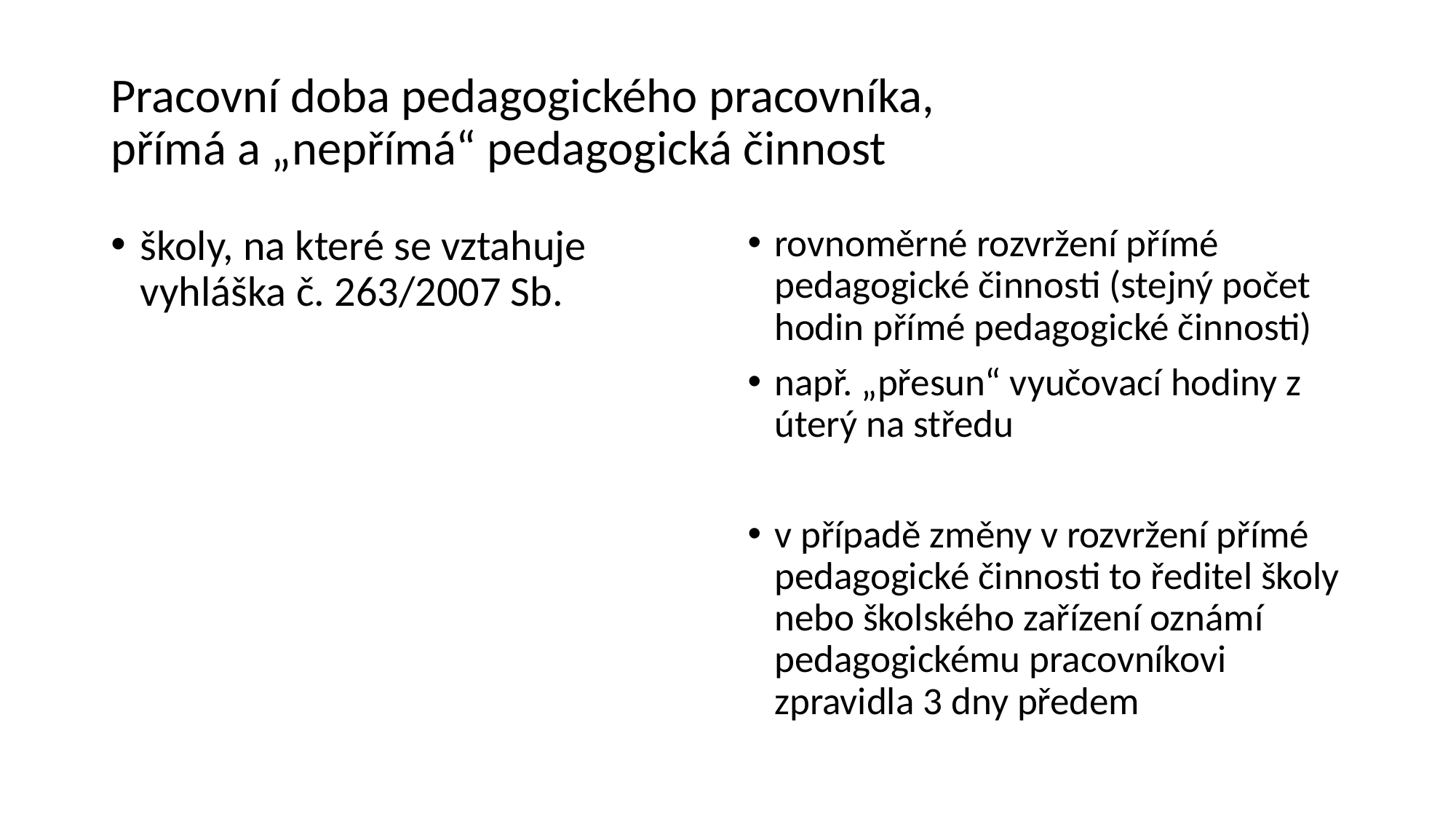

# Pracovní doba pedagogického pracovníka, přímá a „nepřímá“ pedagogická činnost
školy, na které se vztahuje vyhláška č. 263/2007 Sb.
rovnoměrné rozvržení přímé pedagogické činnosti (stejný počet hodin přímé pedagogické činnosti)
např. „přesun“ vyučovací hodiny z úterý na středu

v případě změny v rozvržení přímé pedagogické činnosti to ředitel školy nebo školského zařízení oznámí pedagogickému pracovníkovi zpravidla 3 dny předem